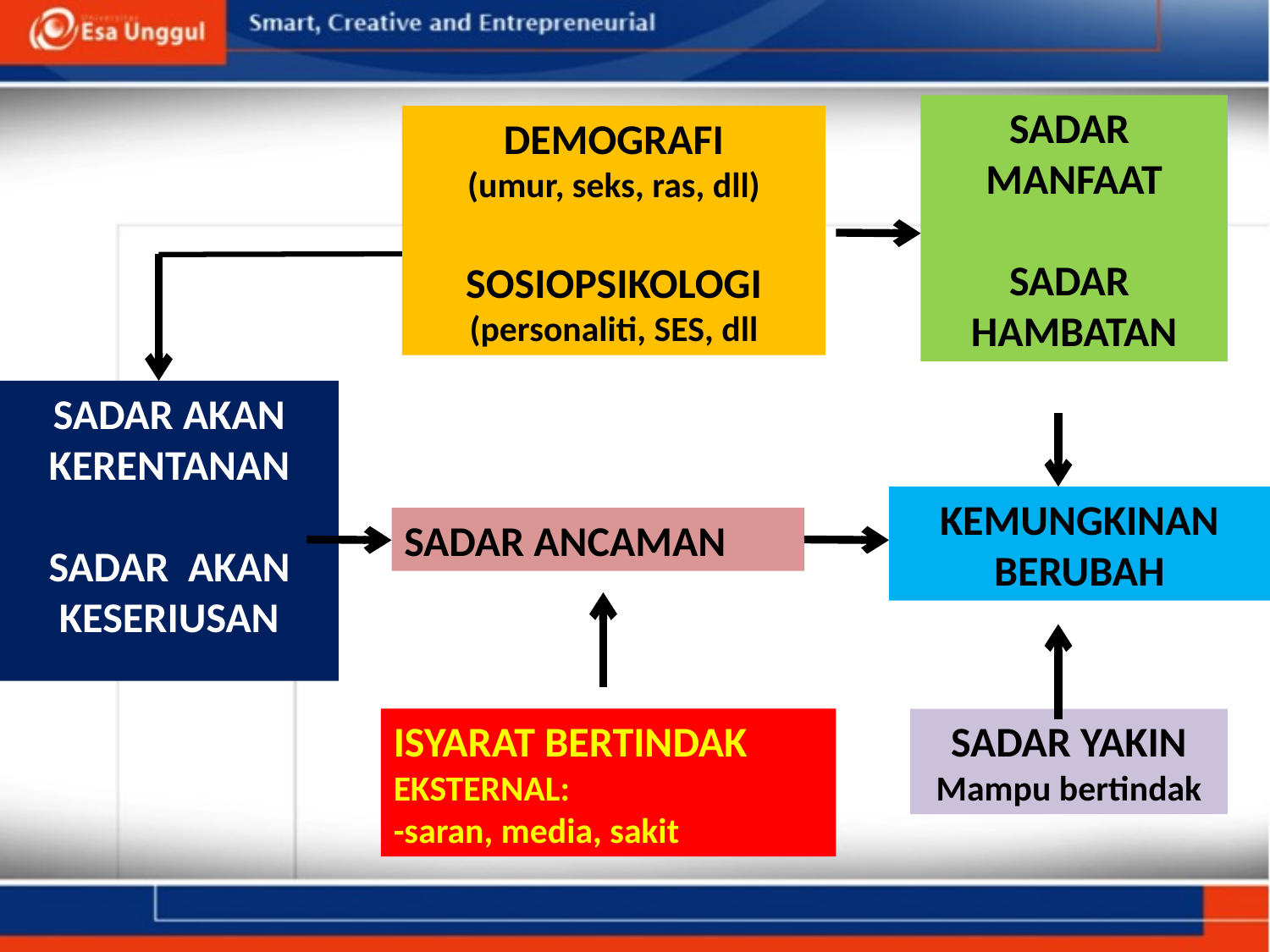

SADAR
MANFAAT

SADAR
HAMBATAN
DEMOGRAFI
(umur, seks, ras, dll)

SOSIOPSIKOLOGI
(personaliti, SES, dll
SADAR AKAN KERENTANAN

SADAR  AKAN KESERIUSAN

KEMUNGKINAN BERUBAH
SADAR ANCAMAN
ISYARAT BERTINDAK
EKSTERNAL:
-saran, media, sakit
SADAR YAKIN
Mampu bertindak